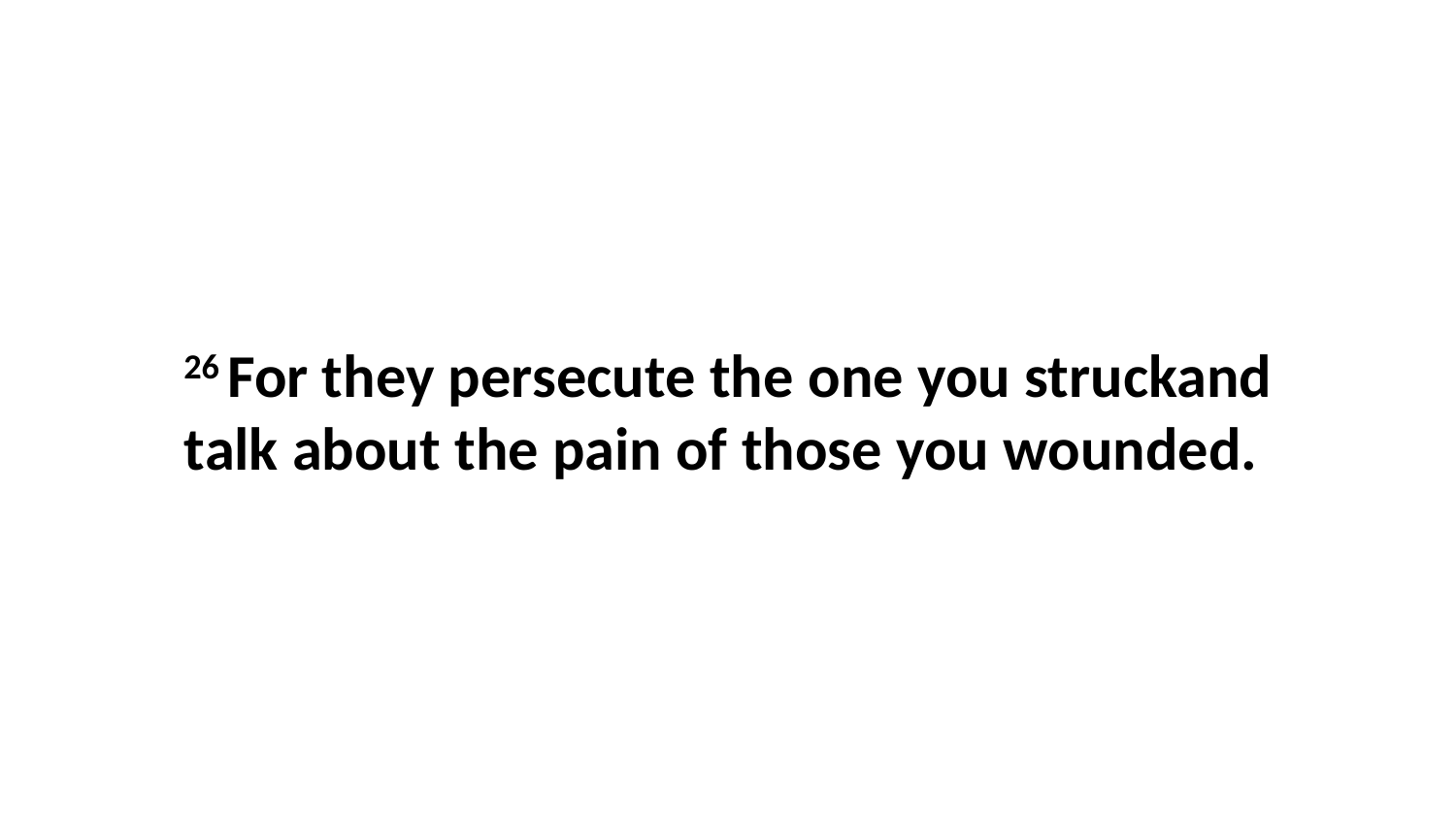

26 For they persecute the one you struckand talk about the pain of those you wounded.